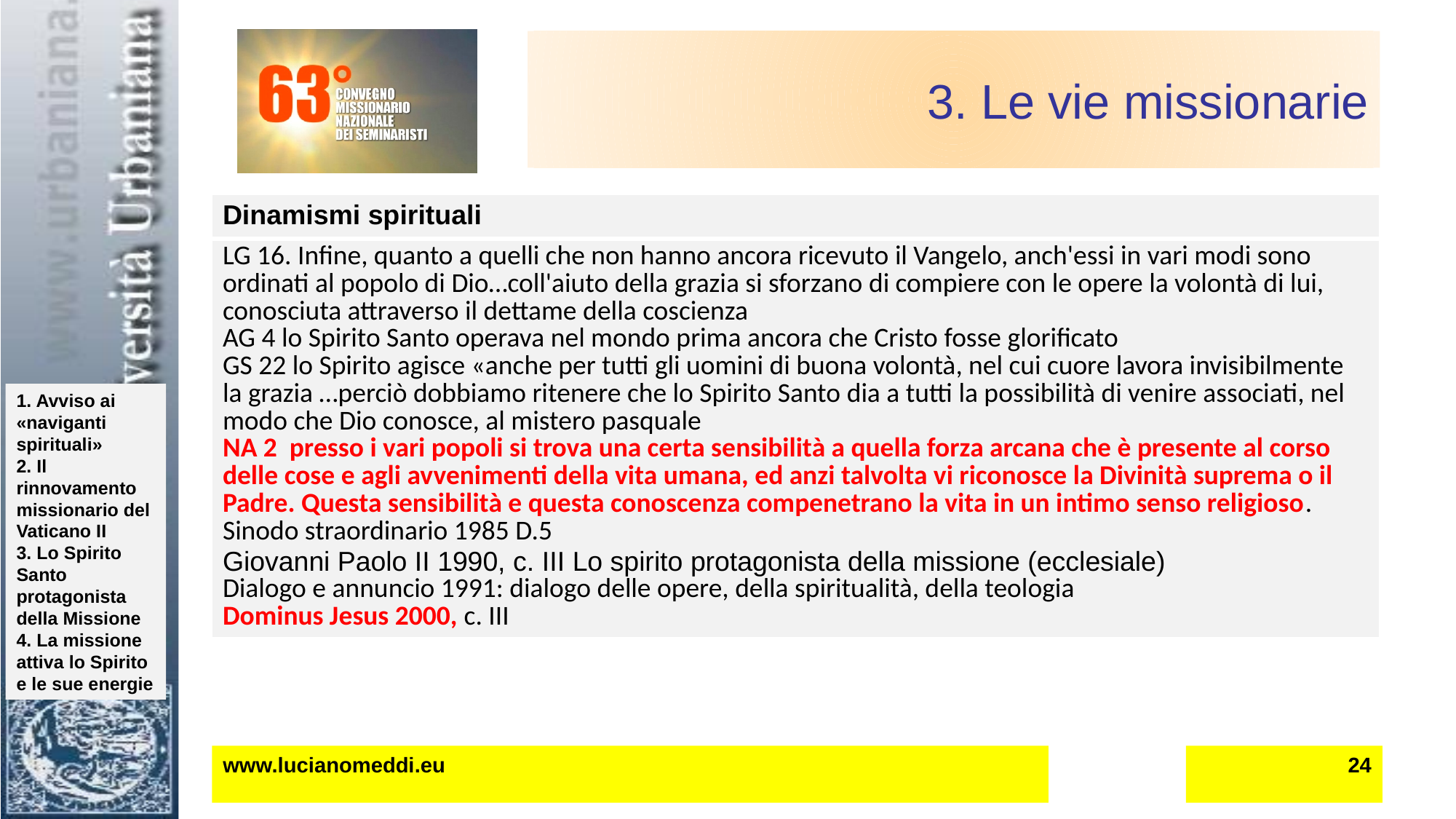

# 3. Le vie missionarie
| Dinamismi spirituali |
| --- |
| LG 16. Infine, quanto a quelli che non hanno ancora ricevuto il Vangelo, anch'essi in vari modi sono ordinati al popolo di Dio…coll'aiuto della grazia si sforzano di compiere con le opere la volontà di lui, conosciuta attraverso il dettame della coscienza AG 4 lo Spirito Santo operava nel mondo prima ancora che Cristo fosse glorificato GS 22 lo Spirito agisce «anche per tutti gli uomini di buona volontà, nel cui cuore lavora invisibilmente la grazia …perciò dobbiamo ritenere che lo Spirito Santo dia a tutti la possibilità di venire associati, nel modo che Dio conosce, al mistero pasquale NA 2  presso i vari popoli si trova una certa sensibilità a quella forza arcana che è presente al corso delle cose e agli avvenimenti della vita umana, ed anzi talvolta vi riconosce la Divinità suprema o il Padre. Questa sensibilità e questa conoscenza compenetrano la vita in un intimo senso religioso. Sinodo straordinario 1985 D.5 Giovanni Paolo II 1990, c. III Lo spirito protagonista della missione (ecclesiale) Dialogo e annuncio 1991: dialogo delle opere, della spiritualità, della teologia Dominus Jesus 2000, c. III |
www.lucianomeddi.eu
24